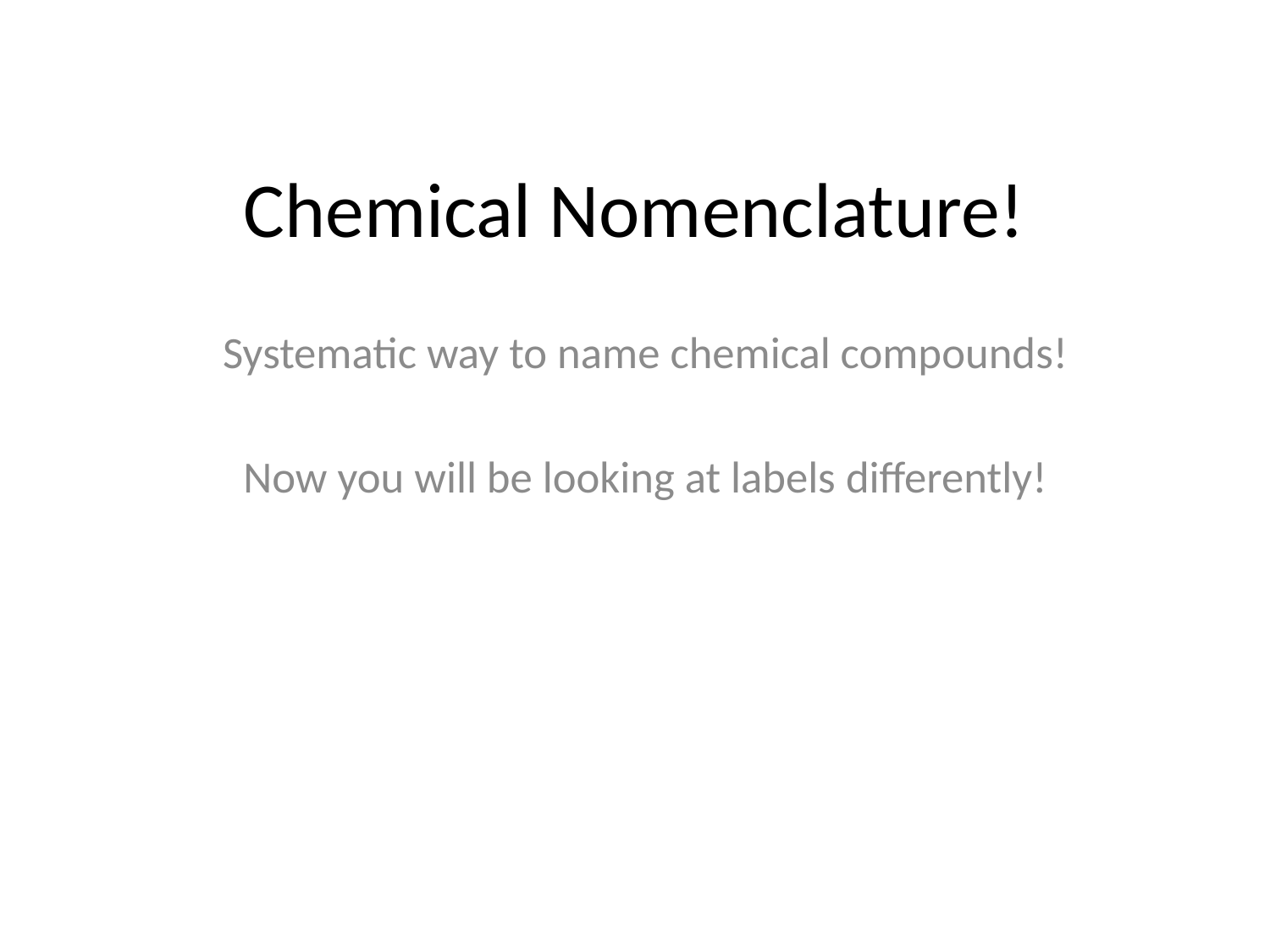

# Chemical Nomenclature!
Systematic way to name chemical compounds!

Now you will be looking at labels differently!